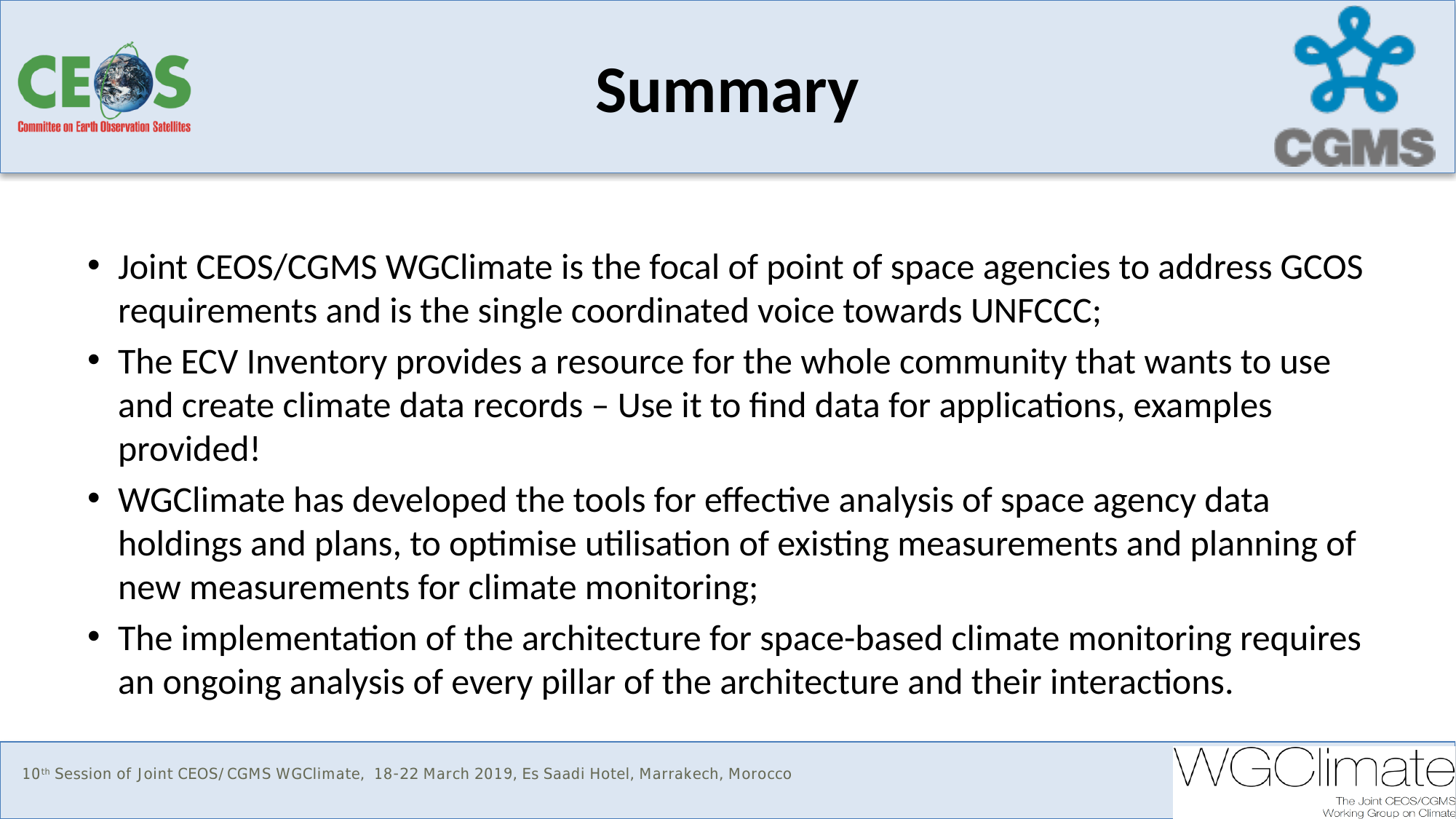

# Summary
Joint CEOS/CGMS WGClimate is the focal of point of space agencies to address GCOS requirements and is the single coordinated voice towards UNFCCC;
The ECV Inventory provides a resource for the whole community that wants to use and create climate data records – Use it to find data for applications, examples provided!
WGClimate has developed the tools for effective analysis of space agency data holdings and plans, to optimise utilisation of existing measurements and planning of new measurements for climate monitoring;
The implementation of the architecture for space-based climate monitoring requires an ongoing analysis of every pillar of the architecture and their interactions.